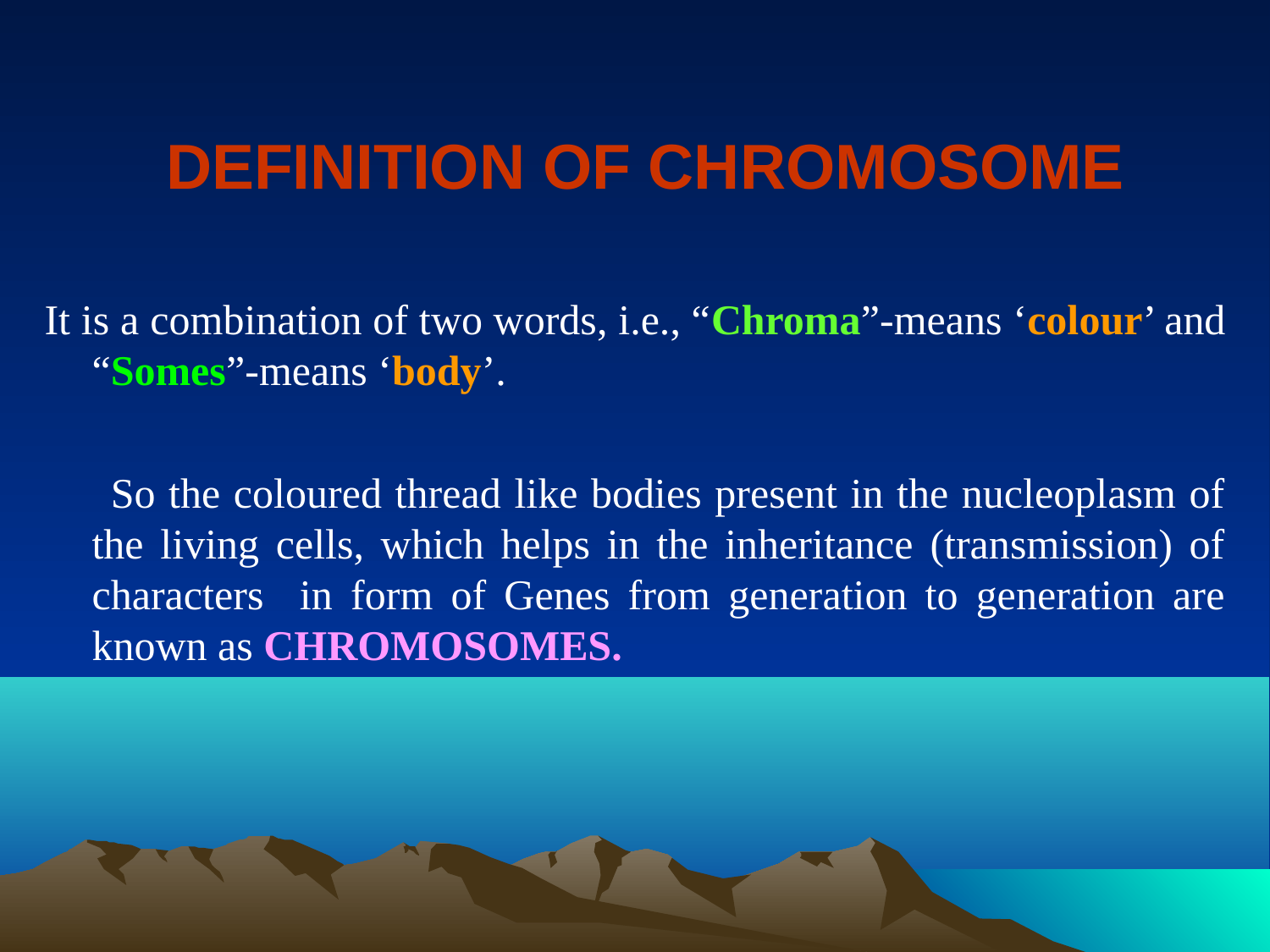

# DEFINITION OF CHROMOSOME
It is a combination of two words, i.e., “Chroma”-means ‘colour’ and “Somes”-means ‘body’.

     So the coloured thread like bodies present in the nucleoplasm of the living cells, which helps in the inheritance (transmission) of characters  in form of Genes from generation to generation are known as CHROMOSOMES.